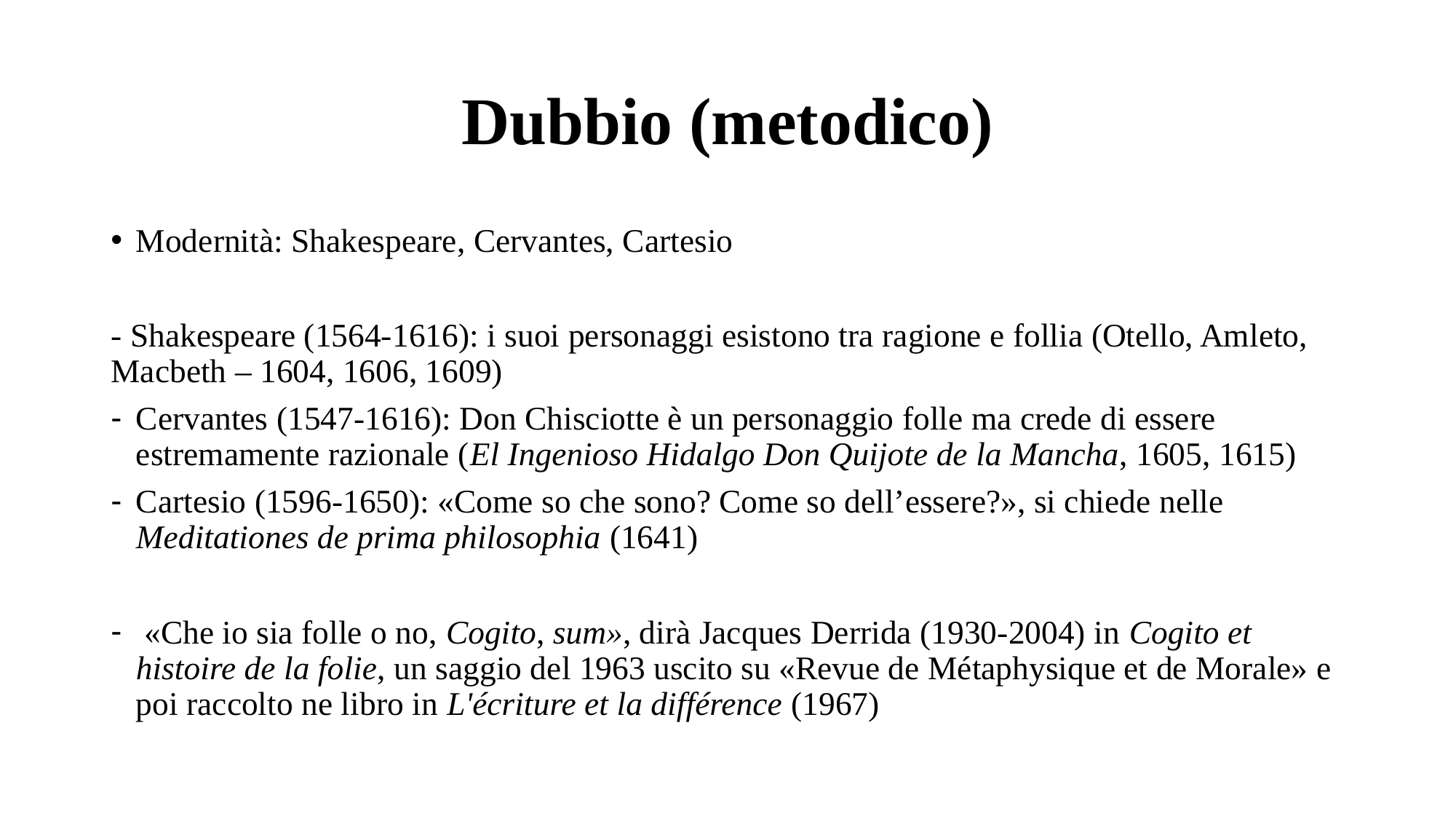

# Dubbio (metodico)
Modernità: Shakespeare, Cervantes, Cartesio

- Shakespeare (1564-1616): i suoi personaggi esistono tra ragione e follia (Otello, Amleto, Macbeth – 1604, 1606, 1609)
Cervantes (1547-1616): Don Chisciotte è un personaggio folle ma crede di essere estremamente razionale (El Ingenioso Hidalgo Don Quijote de la Mancha, 1605, 1615)
Cartesio (1596-1650): «Come so che sono? Come so dell’essere?», si chiede nelle Meditationes de prima philosophia (1641)

 «Che io sia folle o no, Cogito, sum», dirà Jacques Derrida (1930-2004) in Cogito et histoire de la folie, un saggio del 1963 uscito su «Revue de Métaphysique et de Morale» e poi raccolto ne libro in L'écriture et la différence (1967)